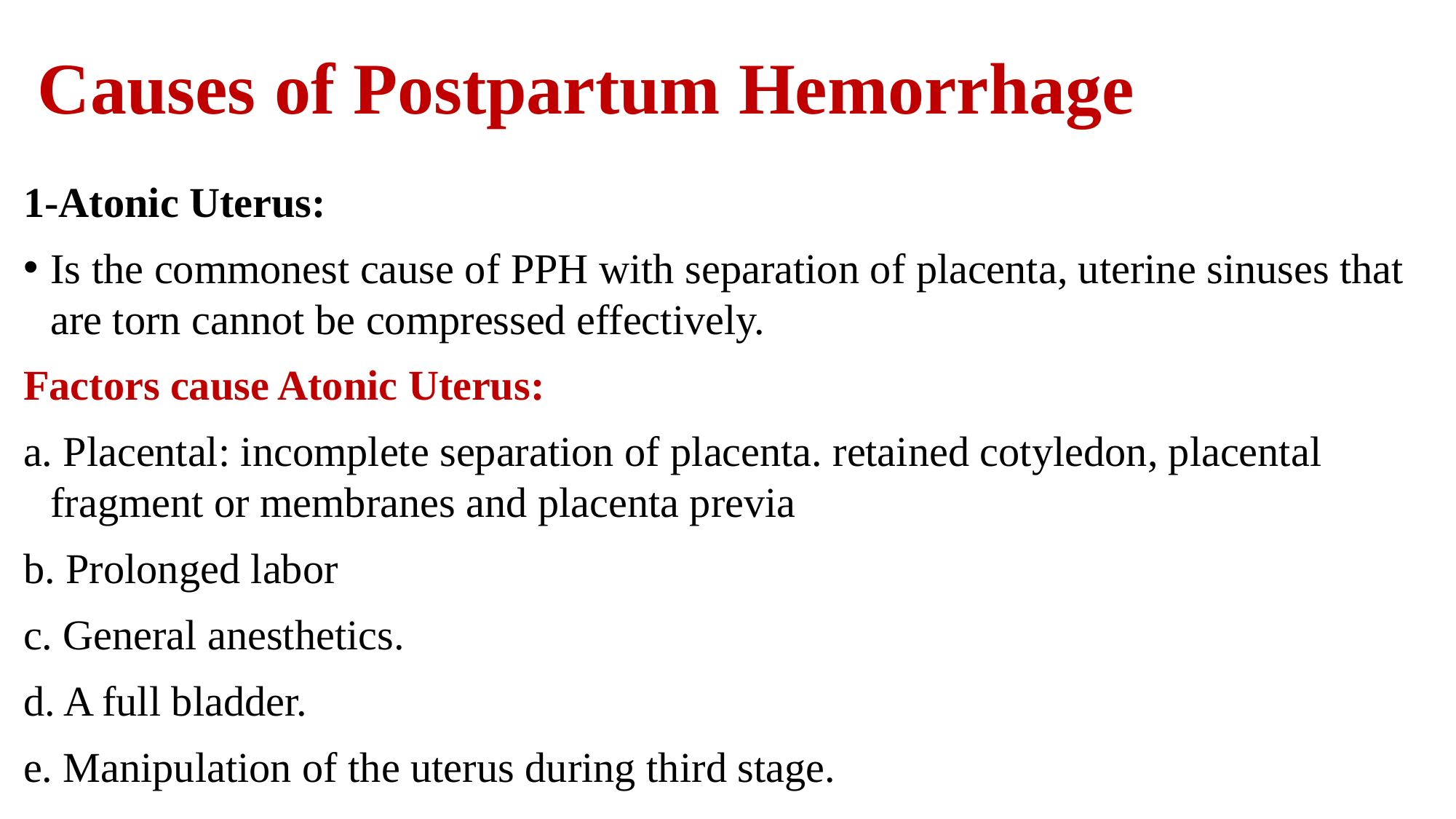

# Causes of Postpartum Hemorrhage
1-Atonic Uterus:
Is the commonest cause of PPH with separation of placenta, uterine sinuses that are torn cannot be compressed effectively.
Factors cause Atonic Uterus:
a. Placental: incomplete separation of placenta. retained cotyledon, placental fragment or membranes and placenta previa
b. Prolonged labor
c. General anesthetics.
d. A full bladder.
e. Manipulation of the uterus during third stage.